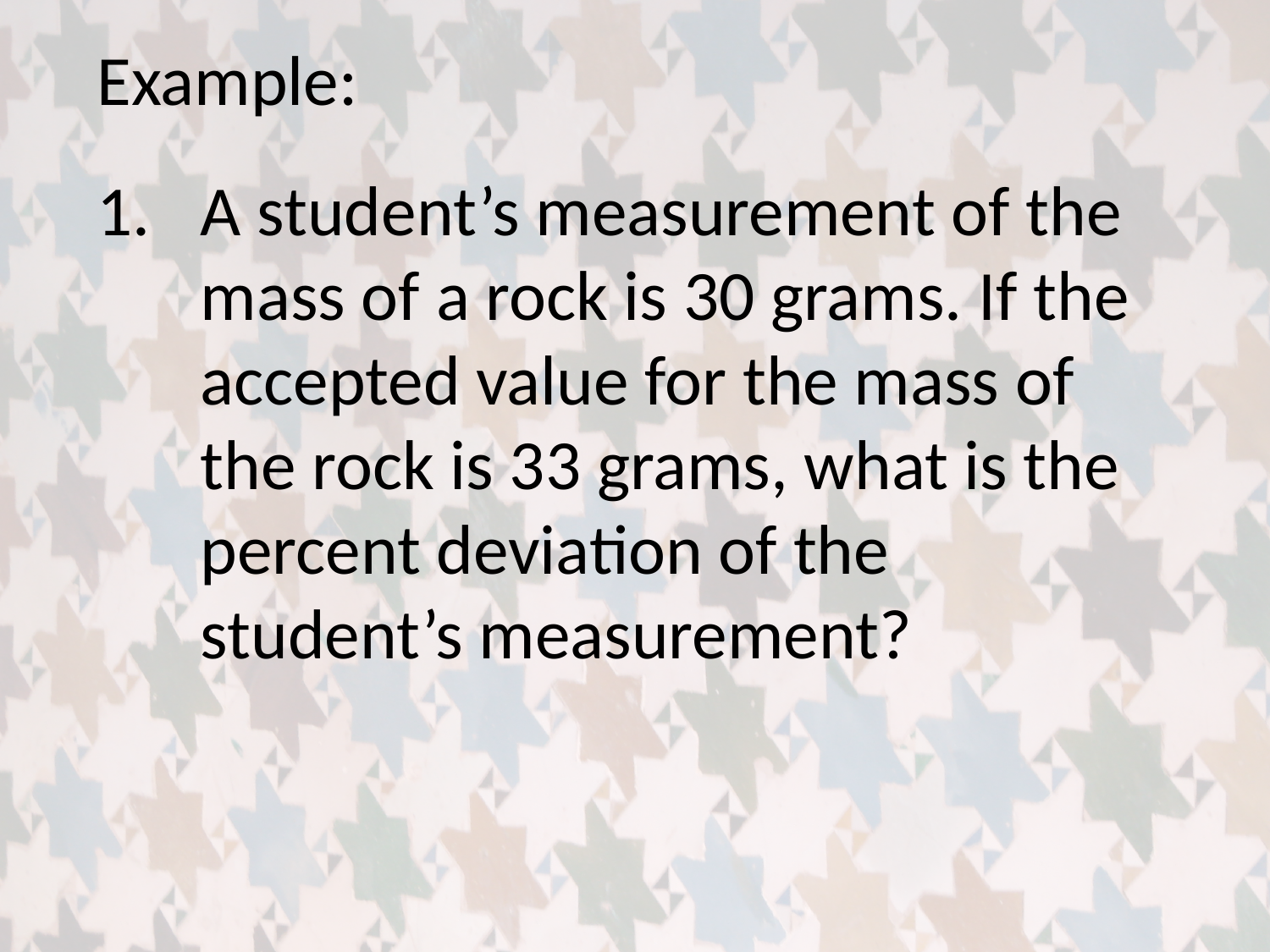

Example:
A student’s measurement of the mass of a rock is 30 grams. If the accepted value for the mass of the rock is 33 grams, what is the percent deviation of the student’s measurement?